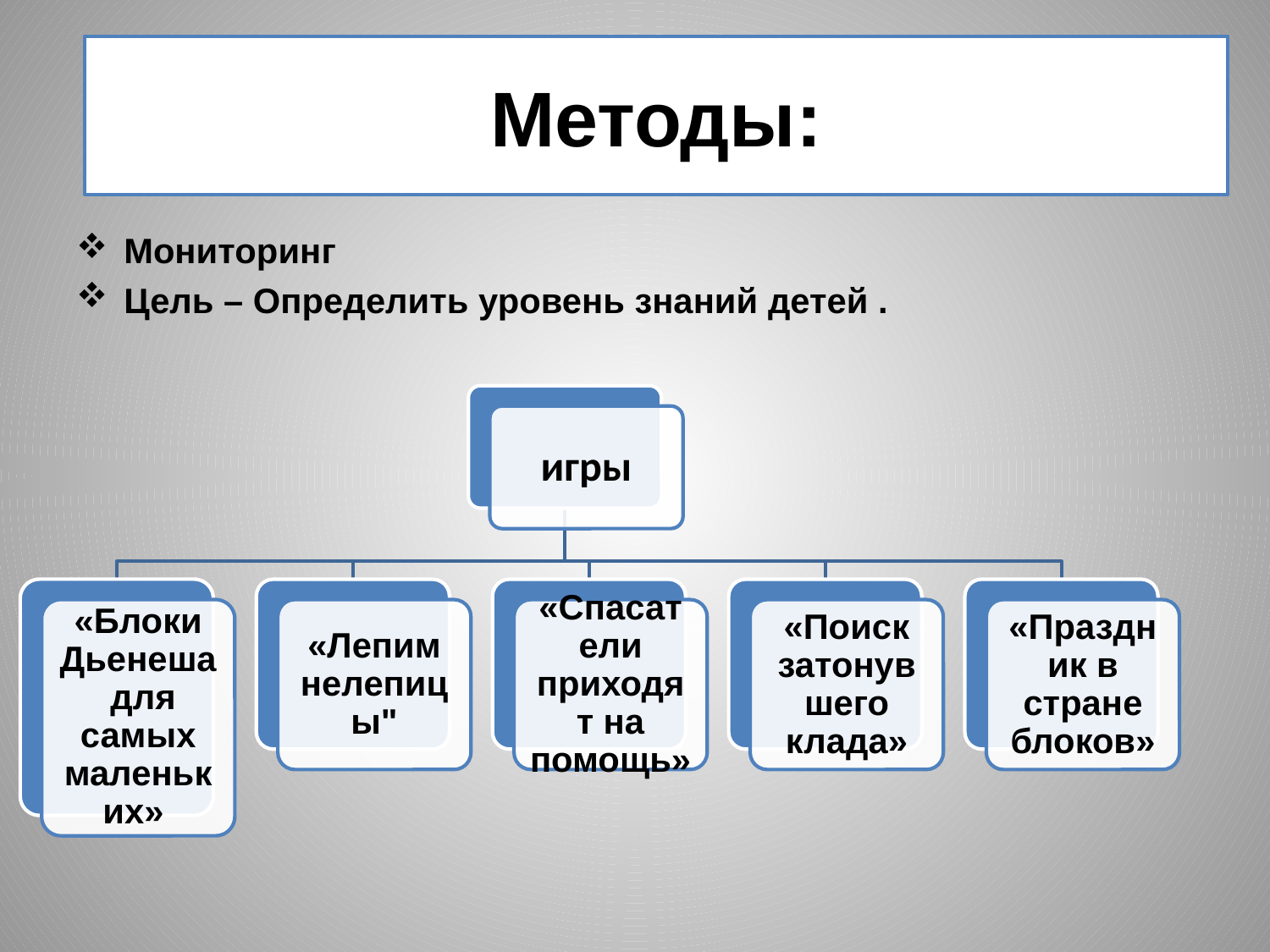

# Методы:
Мониторинг
Цель – Определить уровень знаний детей .

игры
«Блоки Дьенеша  для самых маленьких»
«Лепим нелепицы"
«Спасатели приходят на помощь»
«Поиск затонувшего клада»
«Праздник в стране блоков»